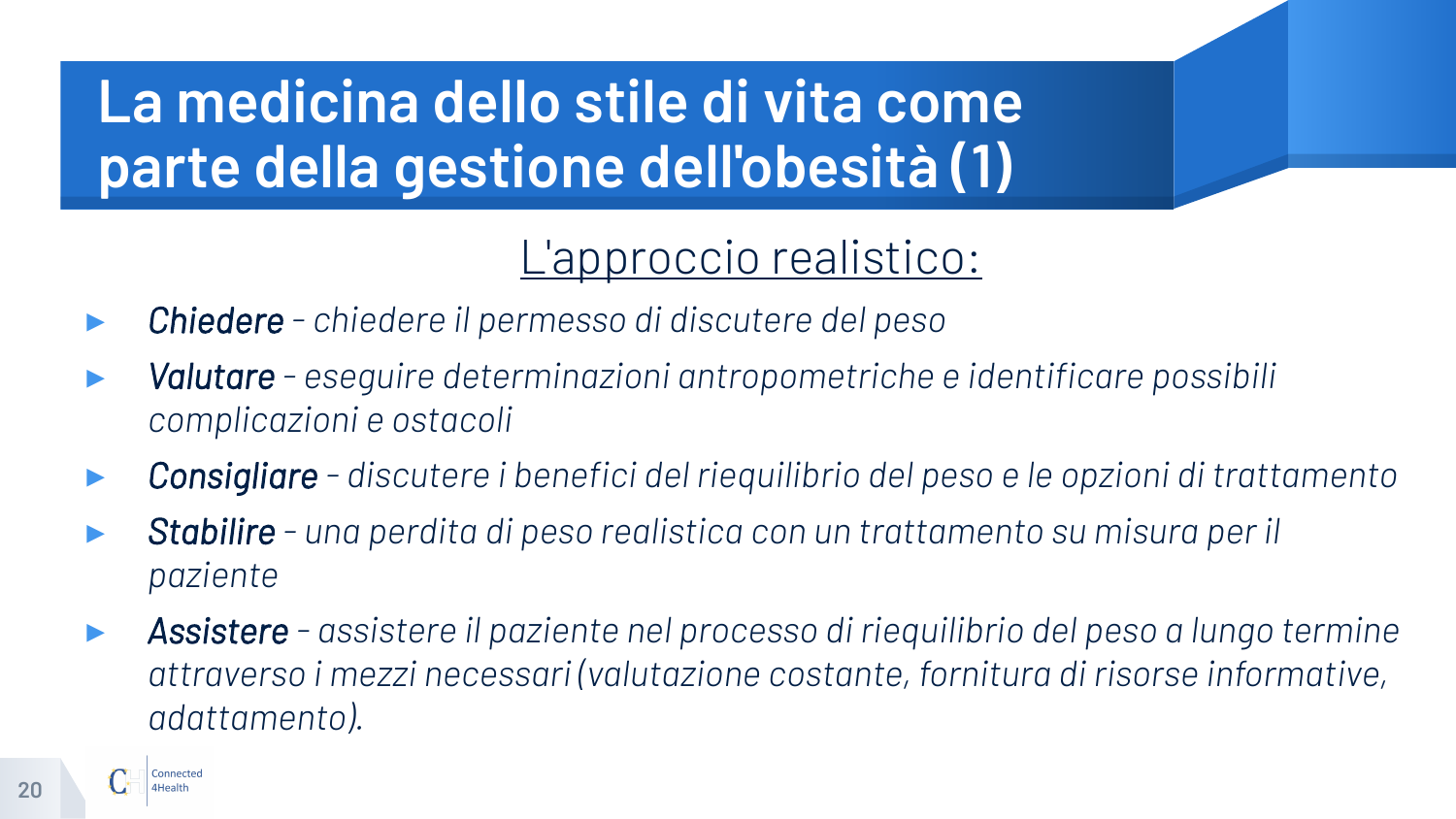

# La medicina dello stile di vita come parte della gestione dell'obesità (1)
L'approccio realistico:
Chiedere - chiedere il permesso di discutere del peso
Valutare - eseguire determinazioni antropometriche e identificare possibili complicazioni e ostacoli
Consigliare - discutere i benefici del riequilibrio del peso e le opzioni di trattamento
Stabilire - una perdita di peso realistica con un trattamento su misura per il paziente
Assistere - assistere il paziente nel processo di riequilibrio del peso a lungo termine attraverso i mezzi necessari (valutazione costante, fornitura di risorse informative, adattamento).
20